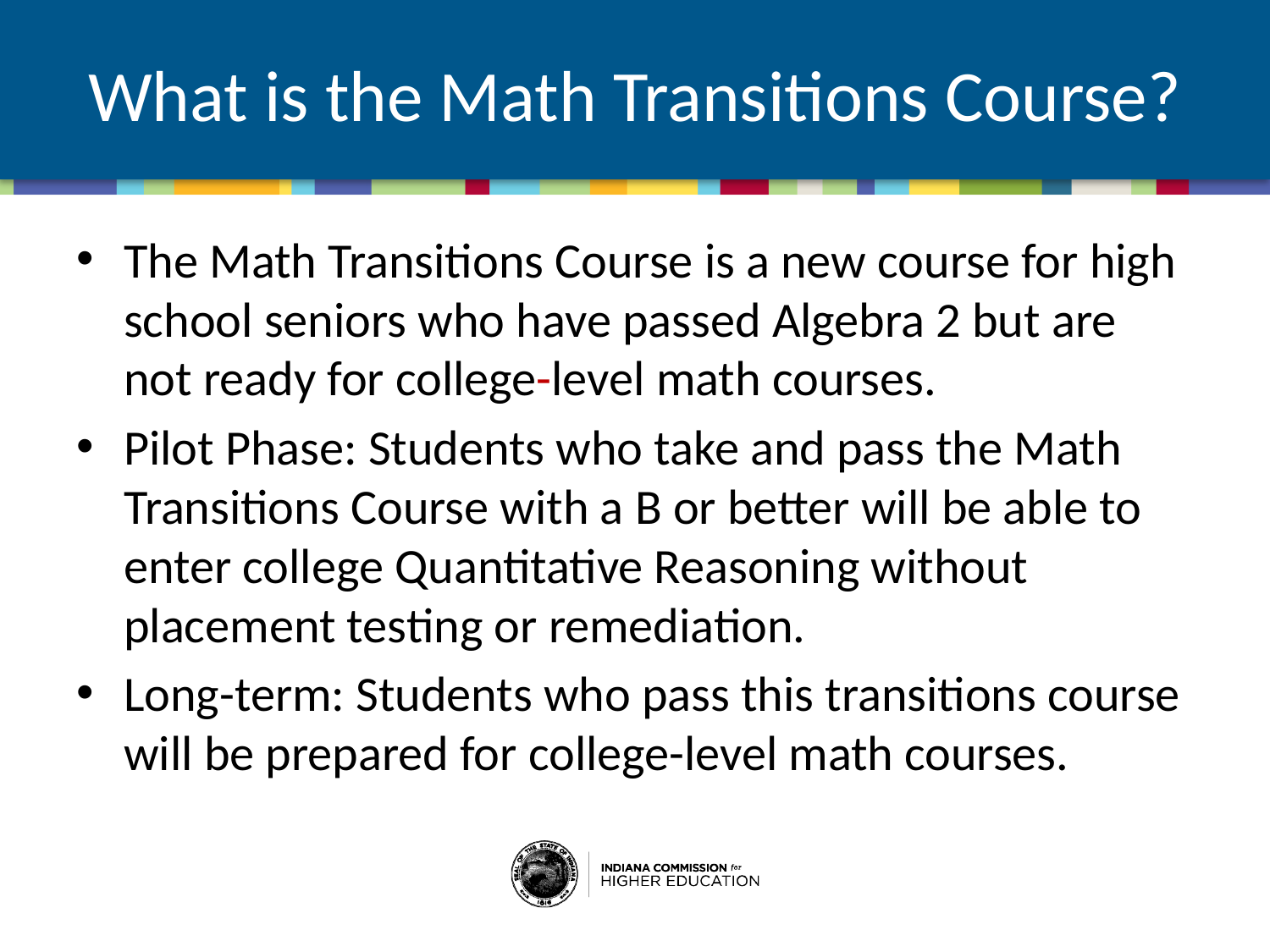

# What is the Math Transitions Course?
The Math Transitions Course is a new course for high school seniors who have passed Algebra 2 but are not ready for college-level math courses.
Pilot Phase: Students who take and pass the Math Transitions Course with a B or better will be able to enter college Quantitative Reasoning without placement testing or remediation.
Long-term: Students who pass this transitions course will be prepared for college-level math courses.